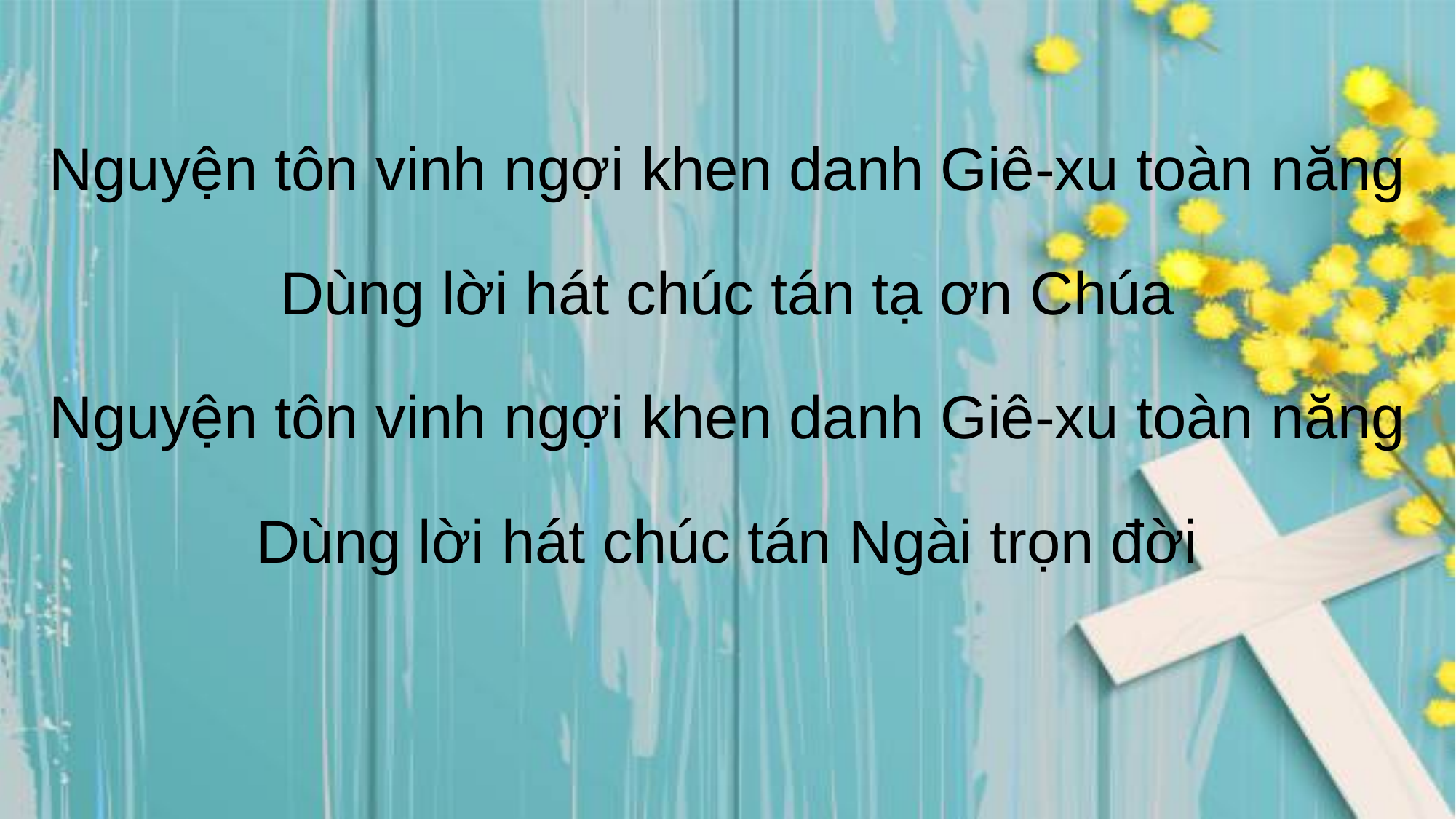

Nguyện tôn vinh ngợi khen danh Giê-xu toàn năng
Dùng lời hát chúc tán tạ ơn Chúa
Nguyện tôn vinh ngợi khen danh Giê-xu toàn năng
Dùng lời hát chúc tán Ngài trọn đời